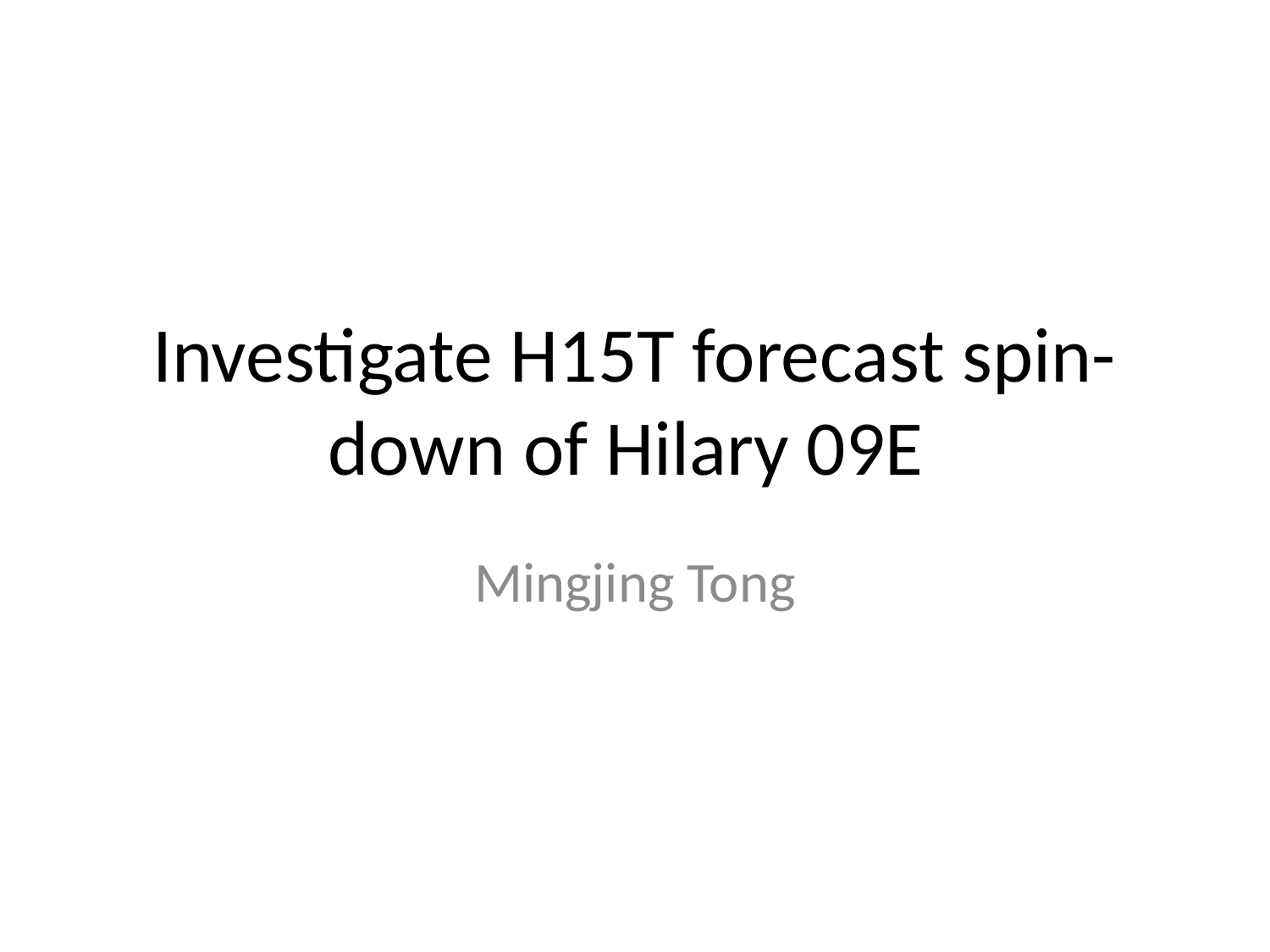

# Investigate H15T forecast spin-down of Hilary 09E
Mingjing Tong